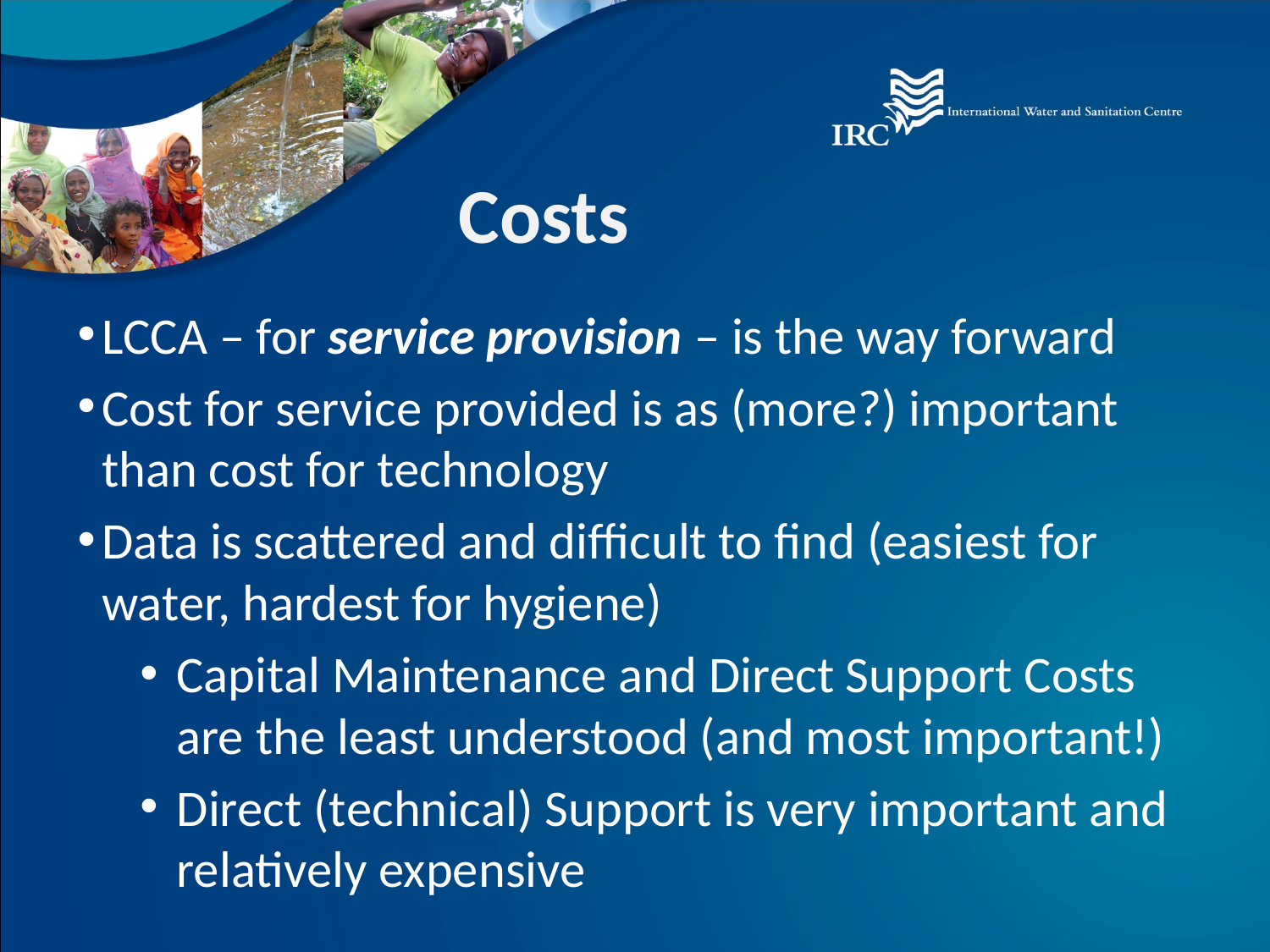

# Costs
LCCA – for service provision – is the way forward
Cost for service provided is as (more?) important than cost for technology
Data is scattered and difficult to find (easiest for water, hardest for hygiene)
Capital Maintenance and Direct Support Costs are the least understood (and most important!)
Direct (technical) Support is very important and relatively expensive